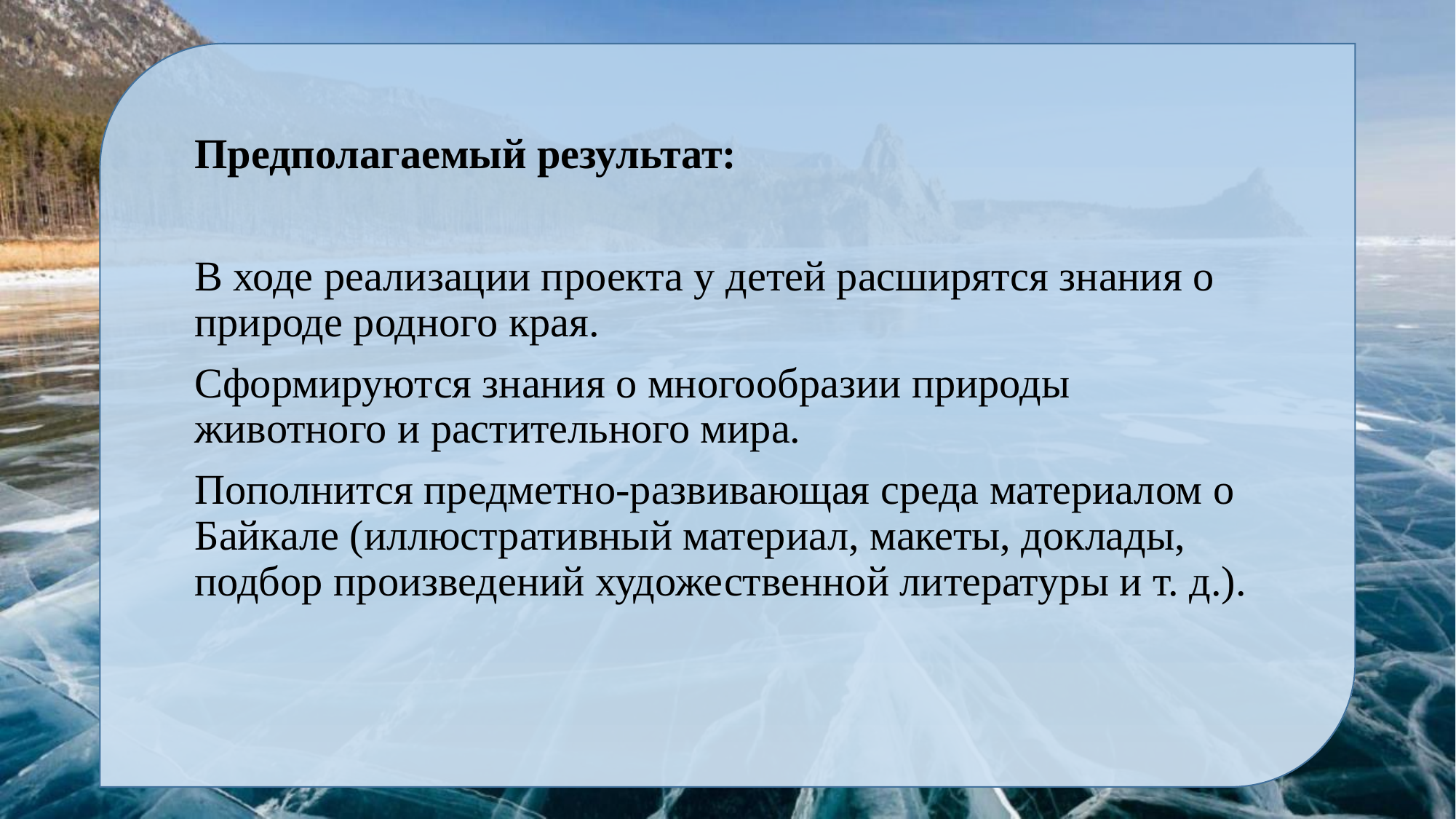

Предполагаемый результат:

В ходе реализации проекта у детей расширятся знания о природе родного края.
Сформируются знания о многообразии природы животного и растительного мира.
Пополнится предметно-развивающая среда материалом о Байкале (иллюстративный материал, макеты, доклады, подбор произведений художественной литературы и т. д.).